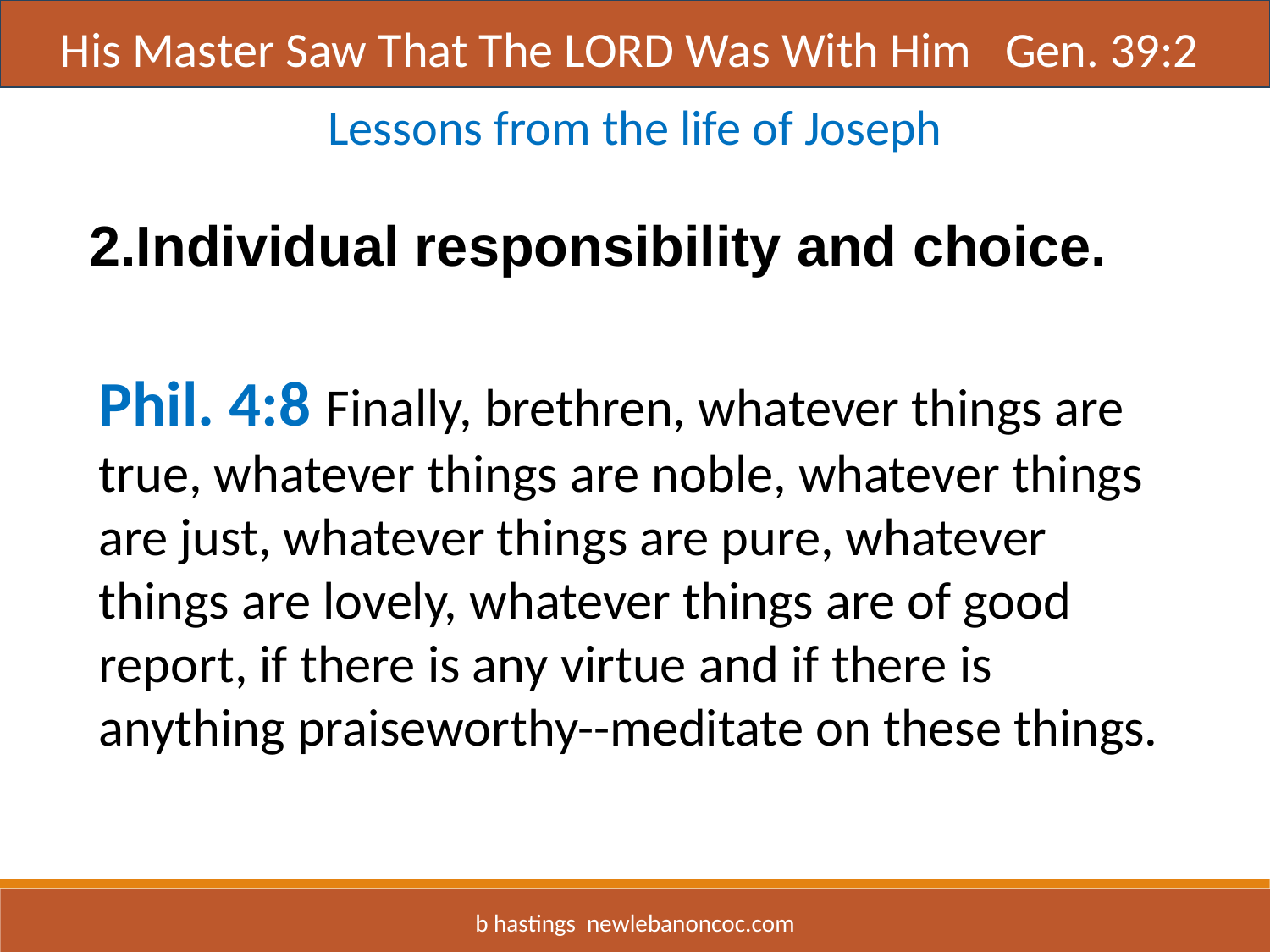

Title

His Master Saw That The LORD Was With Him   Gen. 39:2
Lessons from the life of Joseph
2.Individual responsibility and choice.
Phil. 4:8 Finally, brethren, whatever things are true, whatever things are noble, whatever things are just, whatever things are pure, whatever things are lovely, whatever things are of good report, if there is any virtue and if there is anything praiseworthy--meditate on these things.
b hastings  newlebanoncoc.com